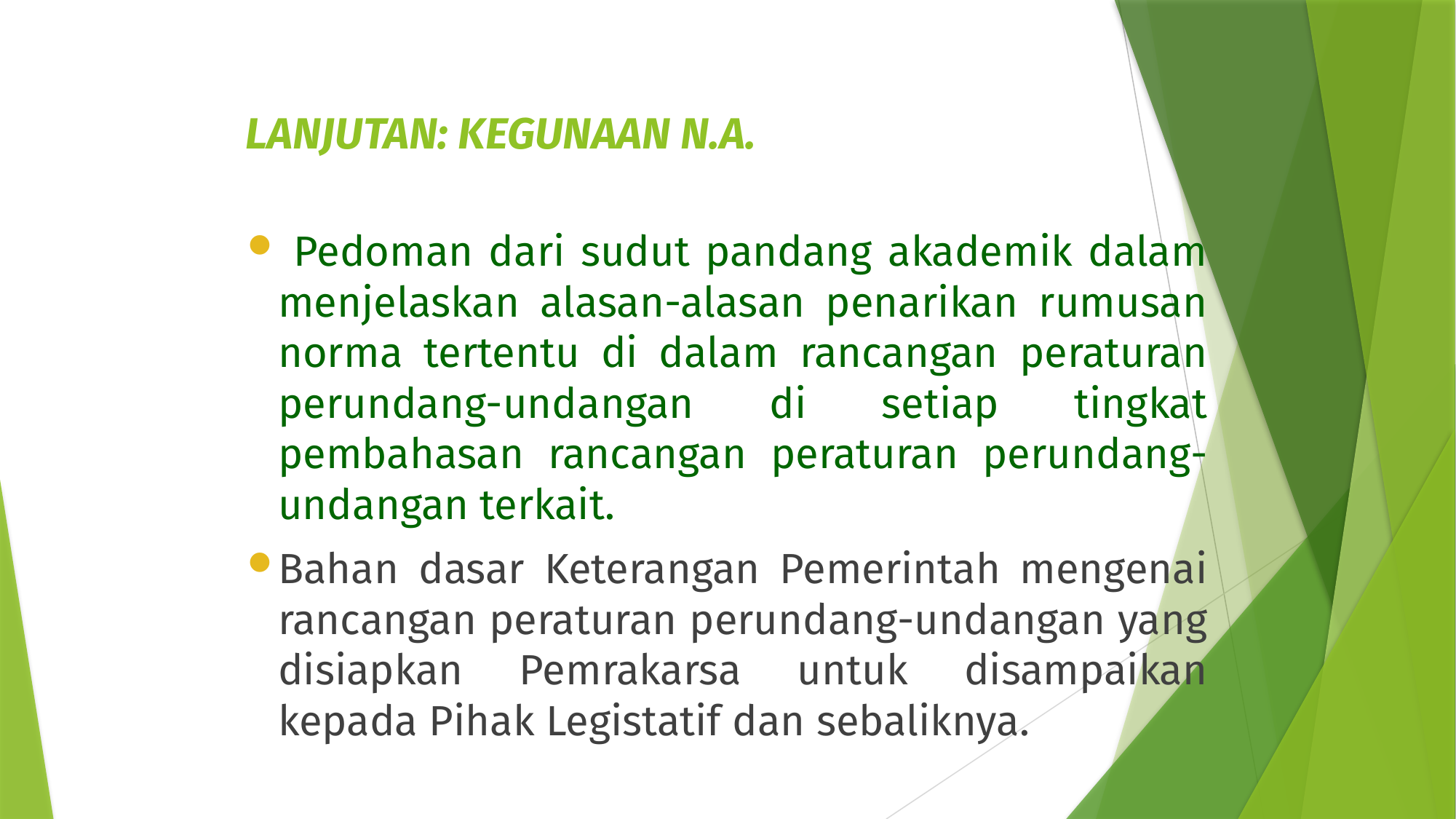

# LANJUTAN: KEGUNAAN N.A.
 Pedoman dari sudut pandang akademik dalam menjelaskan alasan-alasan penarikan rumusan norma tertentu di dalam rancangan peraturan perundang-undangan di setiap tingkat pembahasan rancangan peraturan perundang-undangan terkait.
Bahan dasar Keterangan Pemerintah mengenai rancangan peraturan perundang-undangan yang disiapkan Pemrakarsa untuk disampaikan kepada Pihak Legistatif dan sebaliknya.